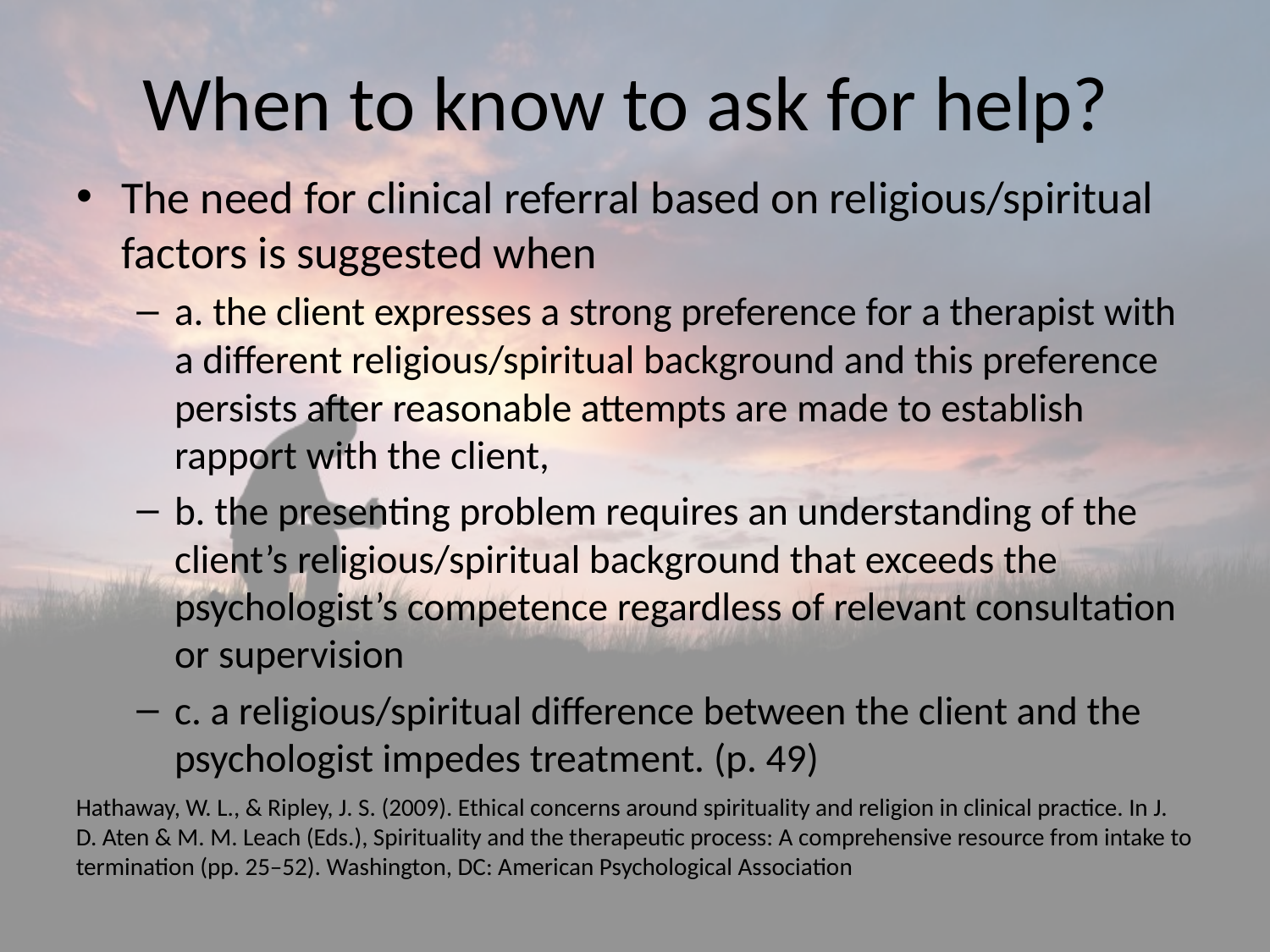

# When to know to ask for help?
The need for clinical referral based on religious/spiritual factors is suggested when
a. the client expresses a strong preference for a therapist with a different religious/spiritual background and this preference persists after reasonable attempts are made to establish rapport with the client,
b. the presenting problem requires an understanding of the client’s religious/spiritual background that exceeds the psychologist’s competence regardless of relevant consultation or supervision
c. a religious/spiritual difference between the client and the psychologist impedes treatment. (p. 49)
Hathaway, W. L., & Ripley, J. S. (2009). Ethical concerns around spirituality and religion in clinical practice. In J. D. Aten & M. M. Leach (Eds.), Spirituality and the therapeutic process: A comprehensive resource from intake to termination (pp. 25–52). Washington, DC: American Psychological Association